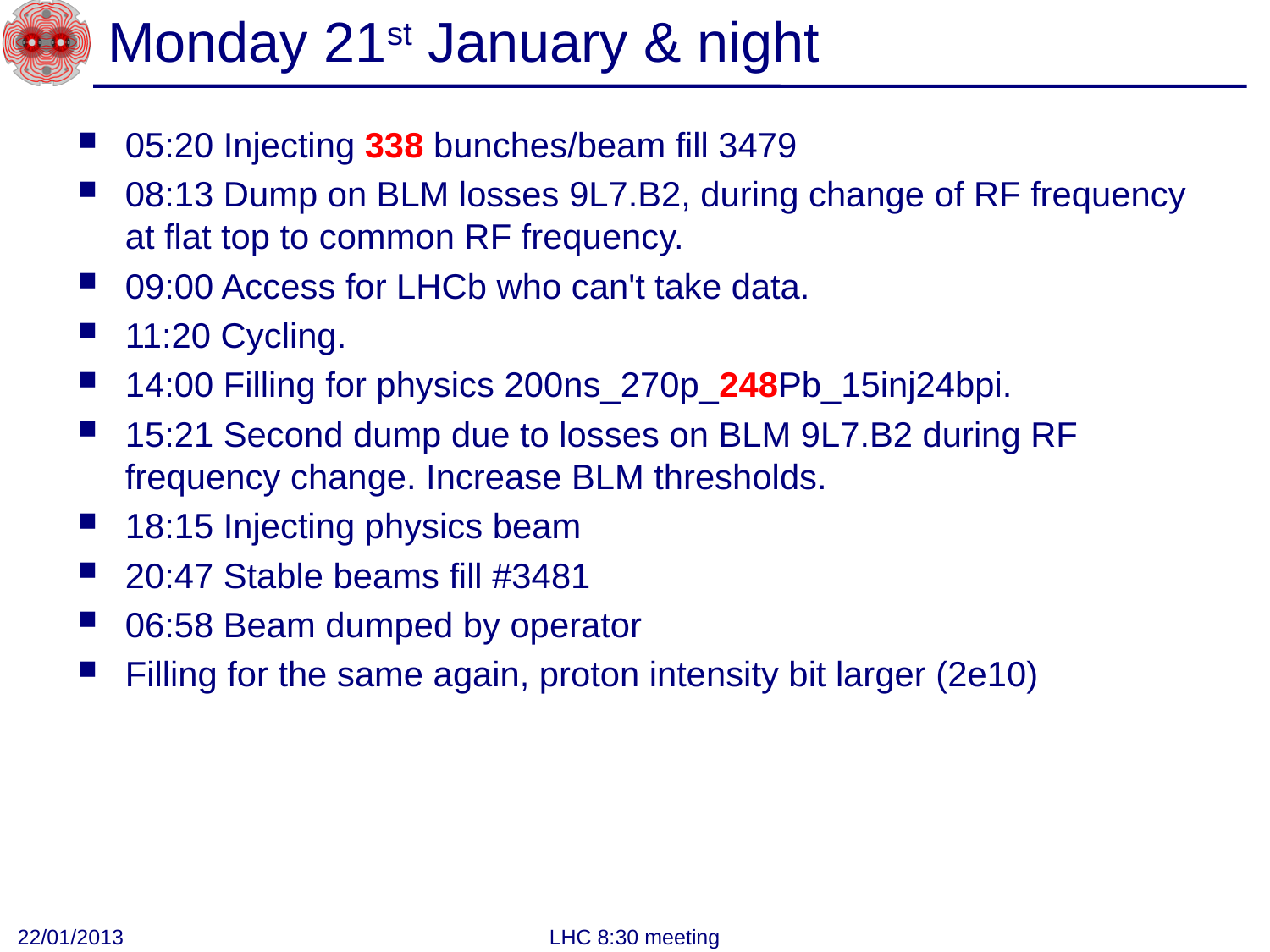

# Monday 21st January & night
05:20 Injecting 338 bunches/beam fill 3479
08:13 Dump on BLM losses 9L7.B2, during change of RF frequency at flat top to common RF frequency.
09:00 Access for LHCb who can't take data.
11:20 Cycling.
14:00 Filling for physics 200ns_270p_248Pb_15inj24bpi.
15:21 Second dump due to losses on BLM 9L7.B2 during RF frequency change. Increase BLM thresholds.
18:15 Injecting physics beam
20:47 Stable beams fill #3481
06:58 Beam dumped by operator
Filling for the same again, proton intensity bit larger (2e10)

22/01/2013
LHC 8:30 meeting